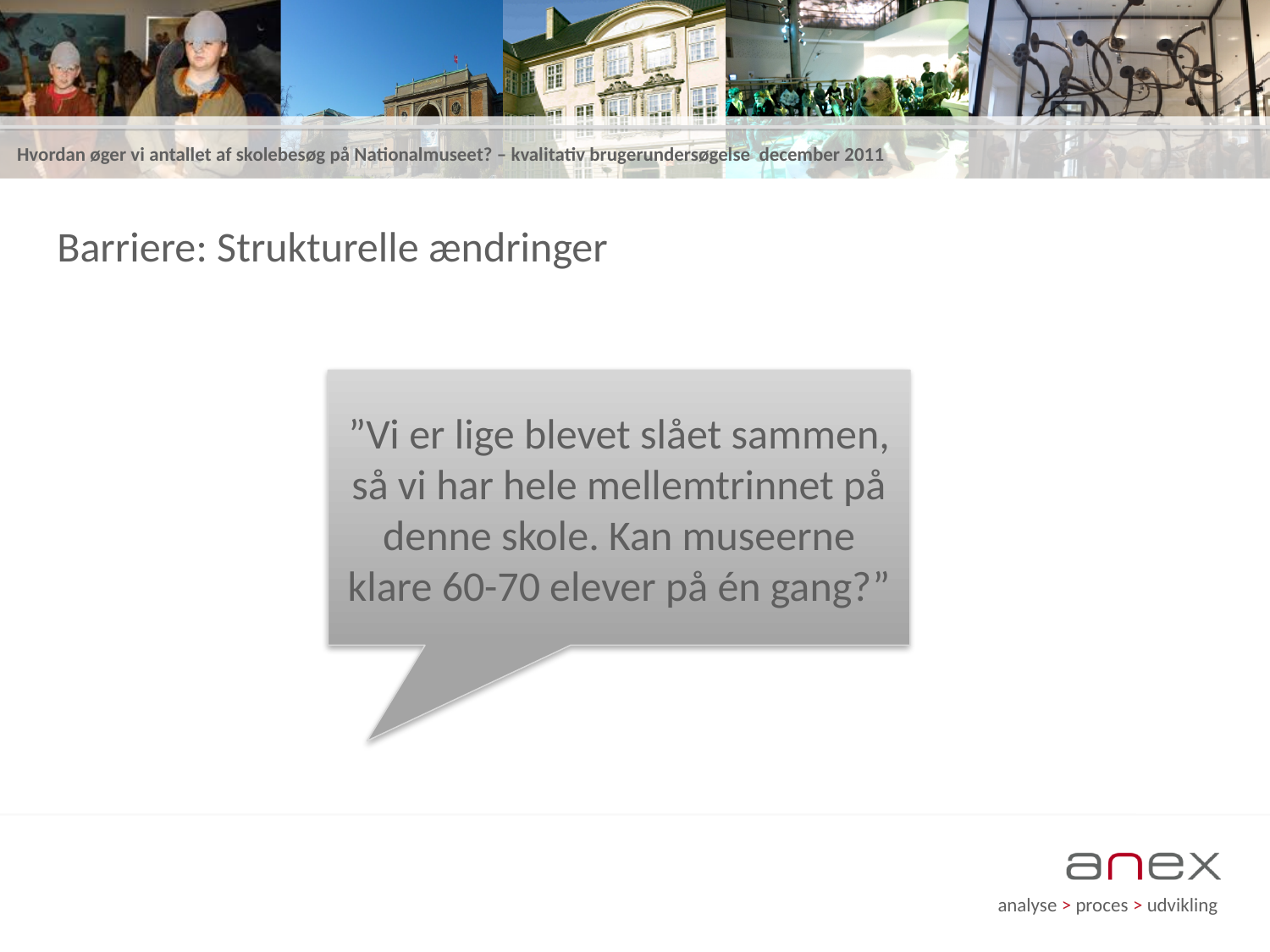

# Barriere: Strukturelle ændringer
”Vi er lige blevet slået sammen, så vi har hele mellemtrinnet på denne skole. Kan museerne klare 60-70 elever på én gang?”